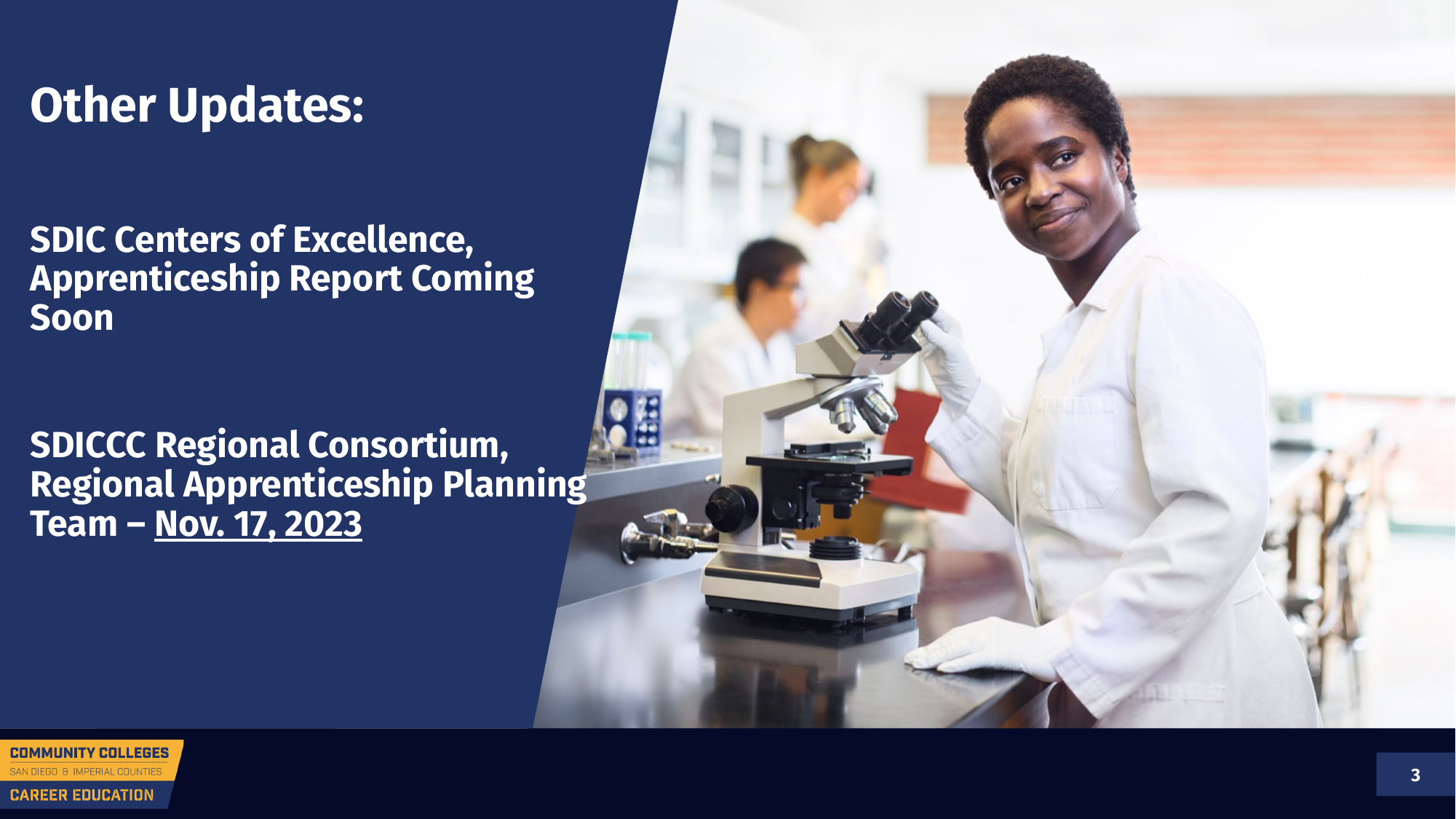

Other Updates:

SDIC Centers of Excellence, Apprenticeship Report Coming Soon

SDICCC Regional Consortium, Regional Apprenticeship Planning Team – Nov. 17, 2023

3